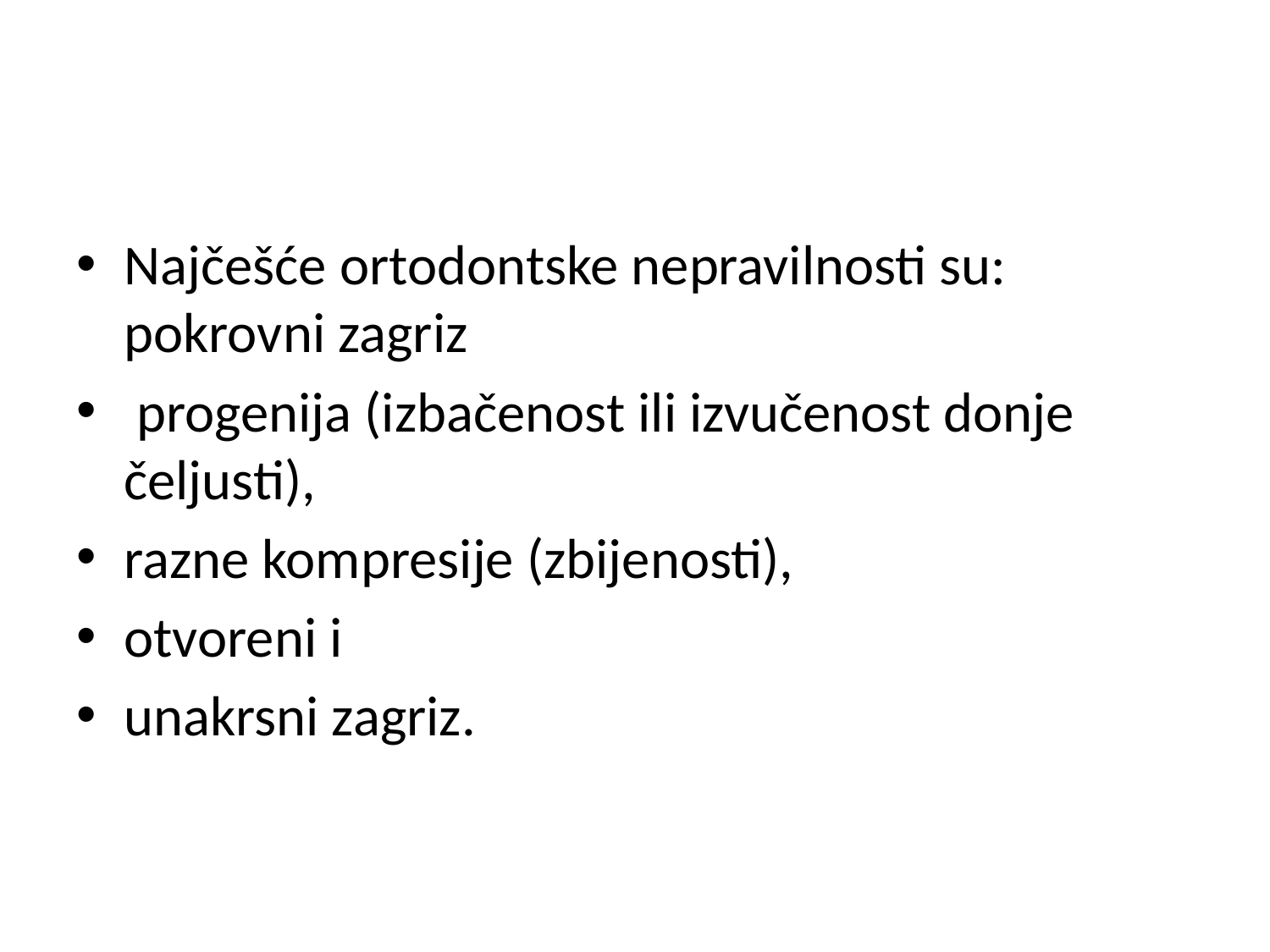

#
Najčešće ortodontske nepravilnosti su: pokrovni zagriz
 progenija (izbačenost ili izvučenost donje čeljusti),
razne kompresije (zbijenosti),
otvoreni i
unakrsni zagriz.